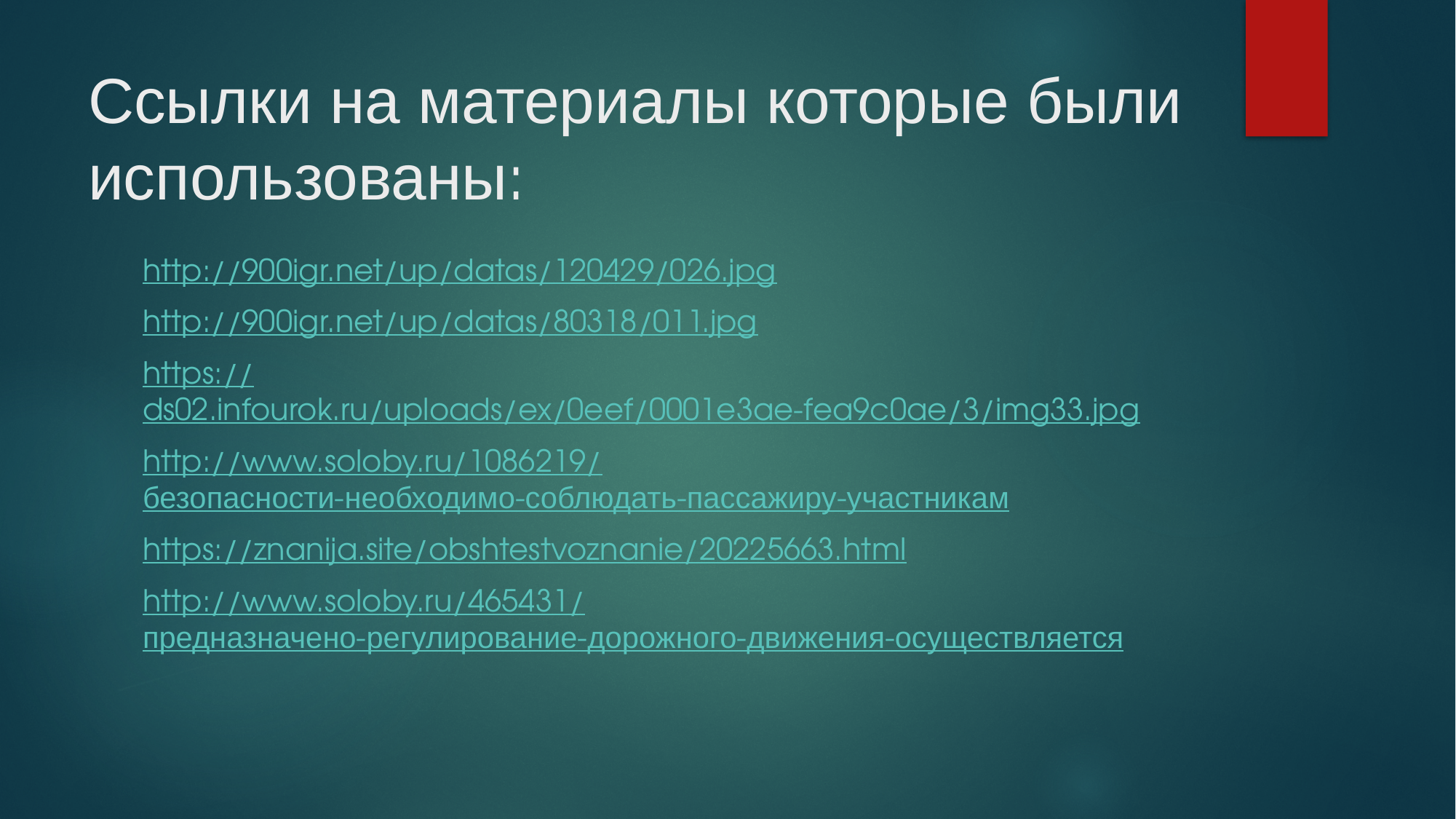

# Ссылки на материалы которые были использованы:
http://900igr.net/up/datas/120429/026.jpg
http://900igr.net/up/datas/80318/011.jpg
https://ds02.infourok.ru/uploads/ex/0eef/0001e3ae-fea9c0ae/3/img33.jpg
http://www.soloby.ru/1086219/безопасности-необходимо-соблюдать-пассажиру-участникам
https://znanija.site/obshtestvoznanie/20225663.html
http://www.soloby.ru/465431/предназначено-регулирование-дорожного-движения-осуществляется